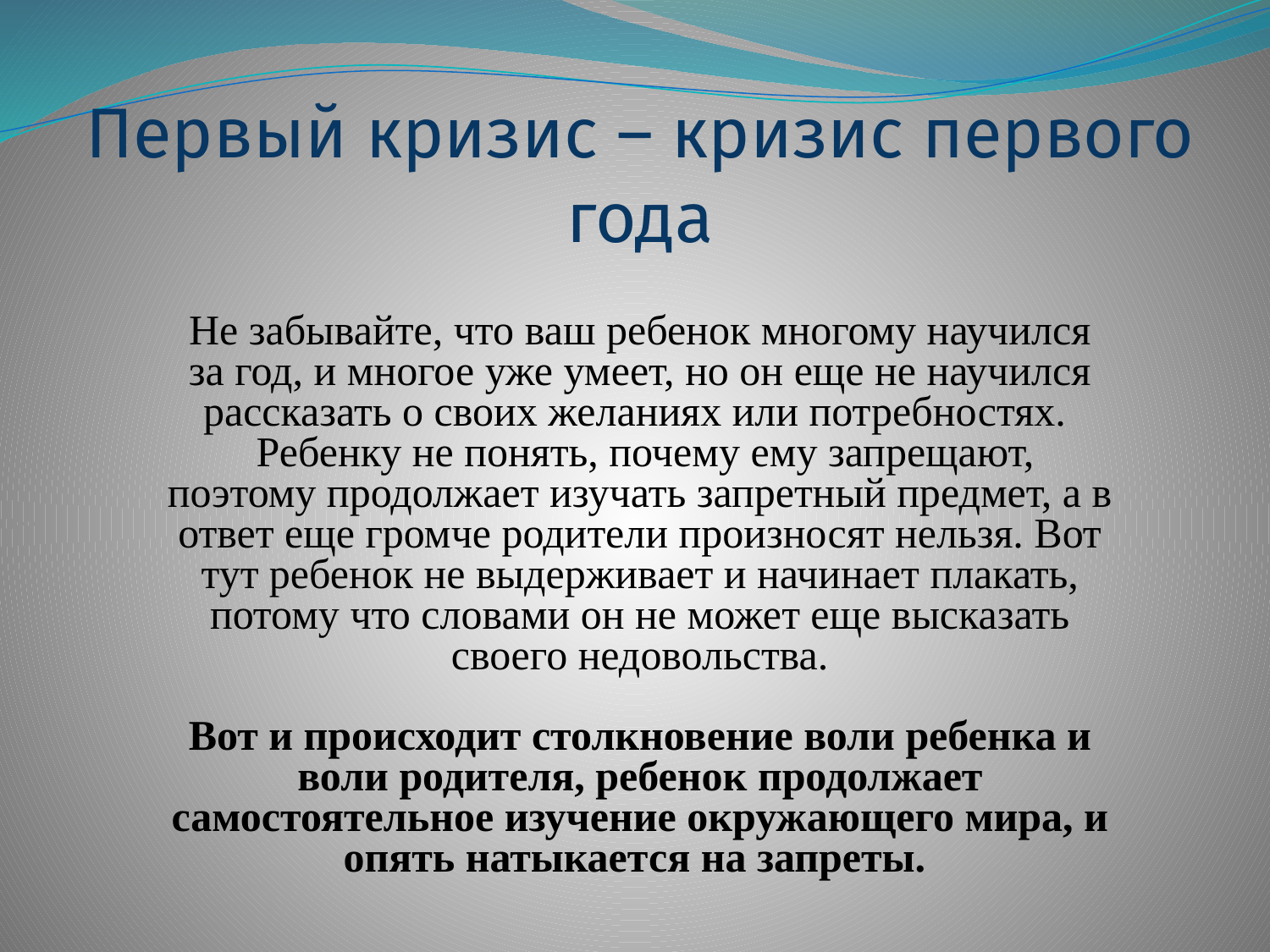

# Первый кризис – кризис первого года
Не забывайте, что ваш ребенок многому научился за год, и многое уже умеет, но он еще не научился рассказать о своих желаниях или потребностях.
 Ребенку не понять, почему ему запрещают, поэтому продолжает изучать запретный предмет, а в ответ еще громче родители произносят нельзя. Вот тут ребенок не выдерживает и начинает плакать, потому что словами он не может еще высказать своего недовольства.
Вот и происходит столкновение воли ребенка и воли родителя, ребенок продолжает самостоятельное изучение окружающего мира, и опять натыкается на запреты.